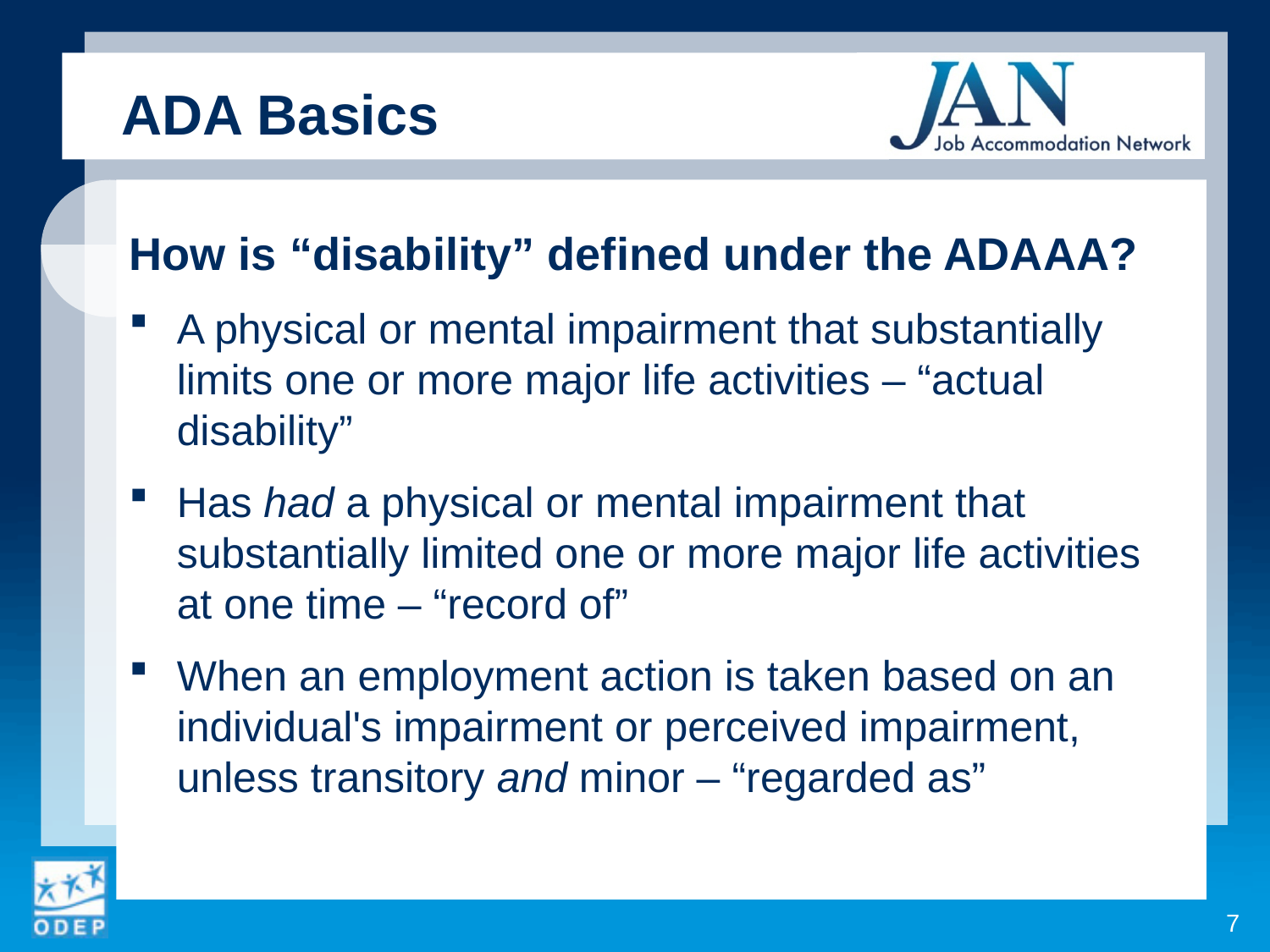

ADA Basics

How is “disability” defined under the ADAAA?
A physical or mental impairment that substantially limits one or more major life activities – “actual disability”
Has had a physical or mental impairment that substantially limited one or more major life activities
at one time – “record of”
When an employment action is taken based on an individual's impairment or perceived impairment, unless transitory and minor – “regarded as”

7